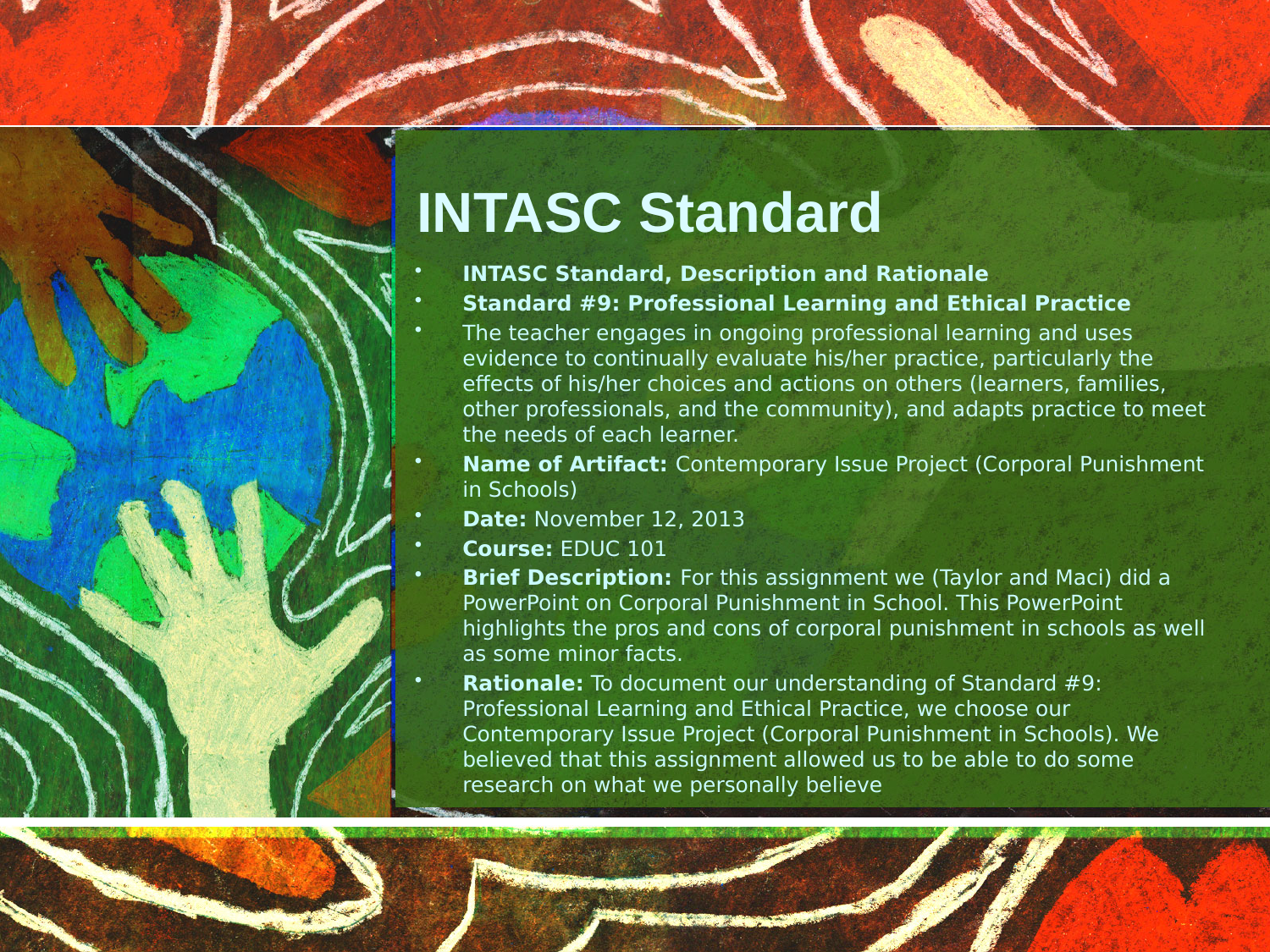

INTASC Standard
INTASC Standard, Description and Rationale
Standard #9: Professional Learning and Ethical Practice
The teacher engages in ongoing professional learning and uses evidence to continually evaluate his/her practice, particularly the effects of his/her choices and actions on others (learners, families, other professionals, and the community), and adapts practice to meet the needs of each learner.
Name of Artifact: Contemporary Issue Project (Corporal Punishment in Schools)
Date: November 12, 2013
Course: EDUC 101
Brief Description: For this assignment we (Taylor and Maci) did a PowerPoint on Corporal Punishment in School. This PowerPoint highlights the pros and cons of corporal punishment in schools as well as some minor facts.
Rationale: To document our understanding of Standard #9: Professional Learning and Ethical Practice, we choose our Contemporary Issue Project (Corporal Punishment in Schools). We believed that this assignment allowed us to be able to do some research on what we personally believe